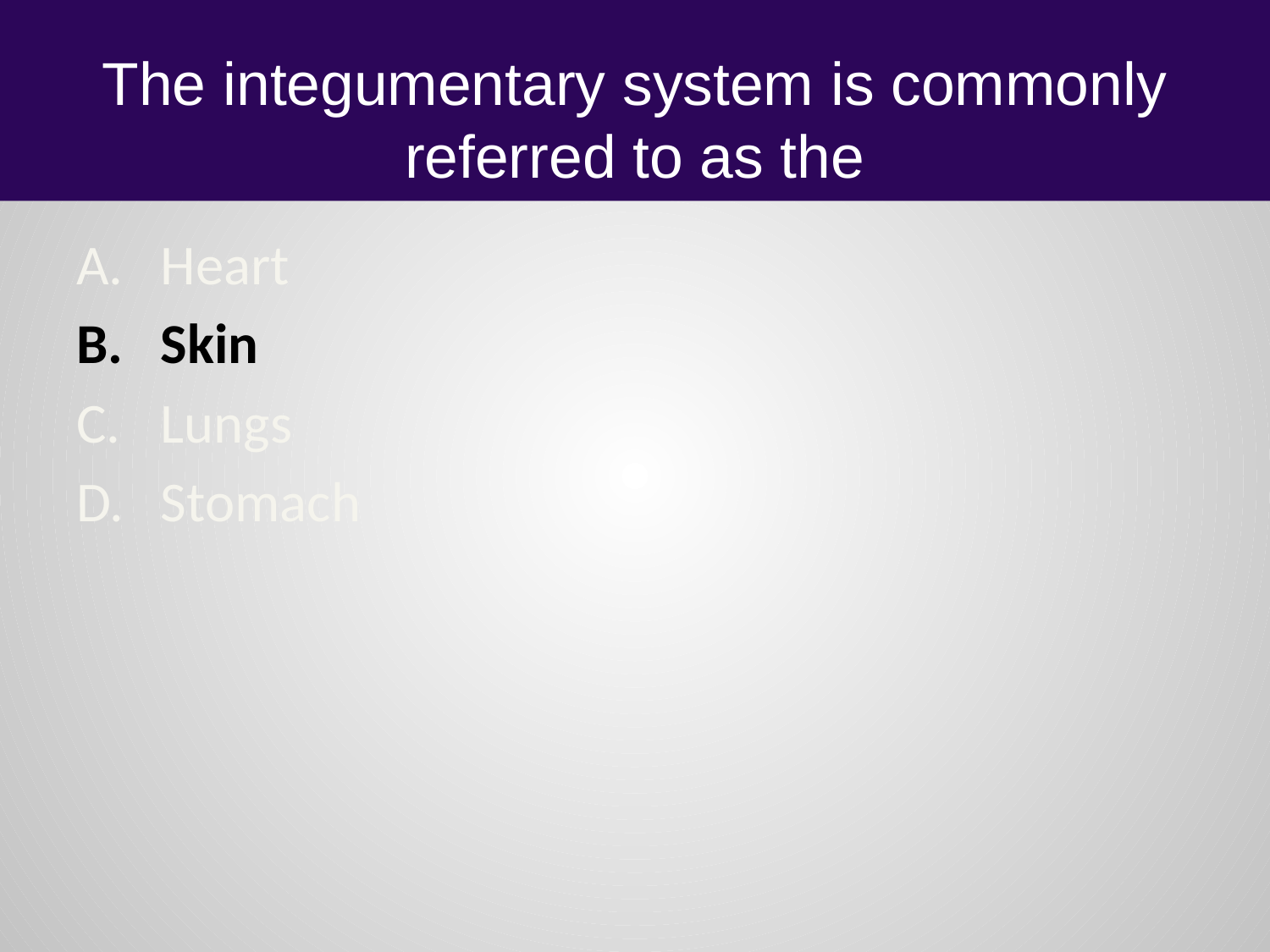

# The integumentary system is commonly referred to as the
Heart
Skin
Lungs
Stomach